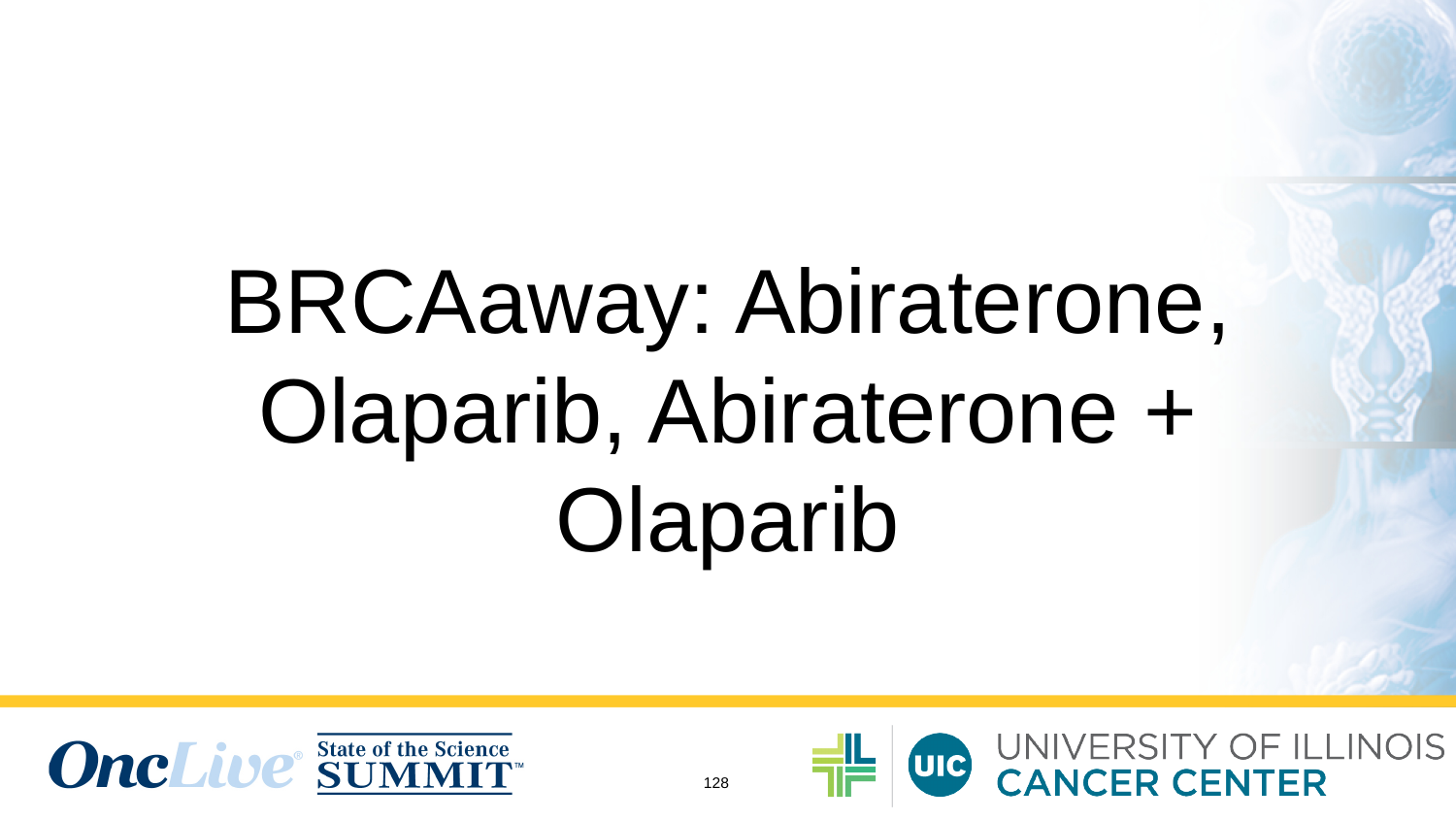

# BRCAaway: Abiraterone, Olaparib, Abiraterone + Olaparib
128